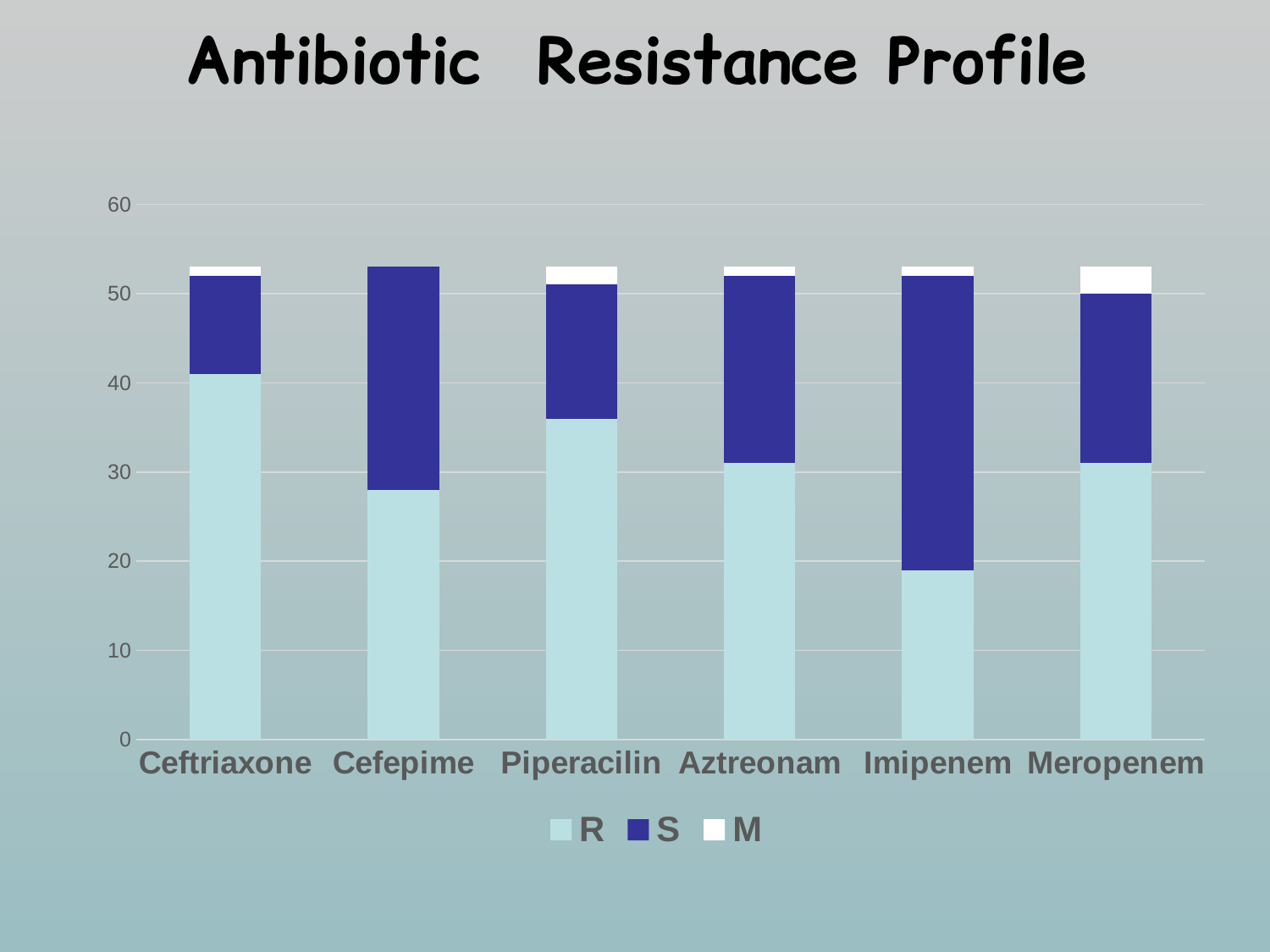

# Antibiotic  Resistance Profile

### Chart

| Category | R | S | M |
|---|---|---|---|
| Ceftriaxone | 41.0 | 11.0 | 1.0 |
| Cefepime | 28.0 | 25.0 | 0.0 |
| Piperacilin | 36.0 | 15.0 | 2.0 |
| Aztreonam | 31.0 | 21.0 | 1.0 |
| Imipenem | 19.0 | 33.0 | 1.0 |
| Meropenem | 31.0 | 19.0 | 3.0 |